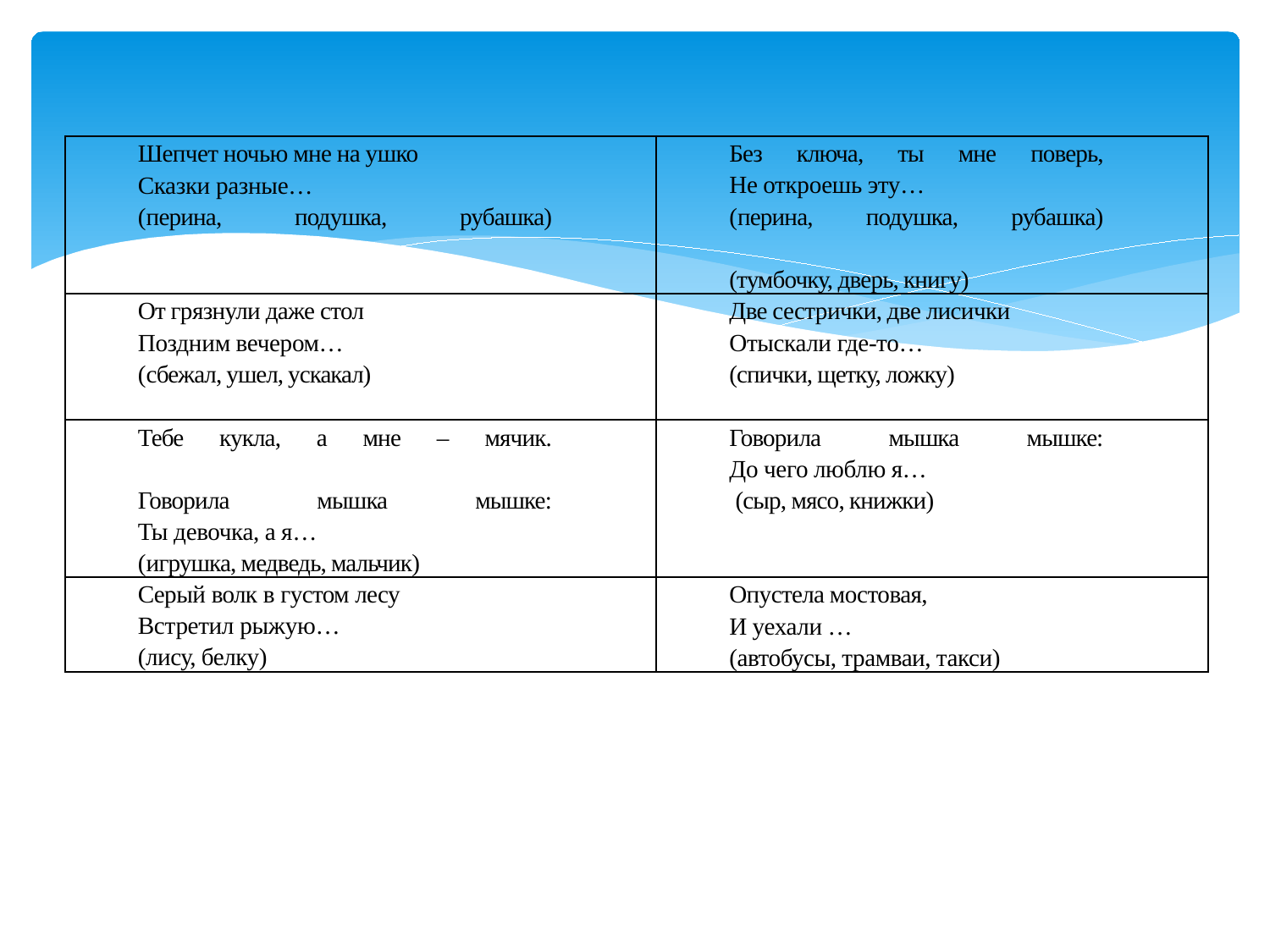

| Шепчет ночью мне на ушко Сказки разные… (перина, подушка, рубашка) | Без ключа, ты мне поверь, Не откроешь эту… (перина, подушка, рубашка) (тумбочку, дверь, книгу) |
| --- | --- |
| От грязнули даже стол Поздним вечером… (сбежал, ушел, ускакал) | Две сестрички, две лисички Отыскали где-то… (спички, щетку, ложку) |
| Тебе кукла, а мне – мячик. Говорила мышка мышке: Ты девочка, а я… (игрушка, медведь, мальчик) | Говорила мышка мышке: До чего люблю я… (сыр, мясо, книжки) |
| Серый волк в густом лесу Встретил рыжую… (лису, белку) | Опустела мостовая, И уехали … (автобусы, трамваи, такси) |